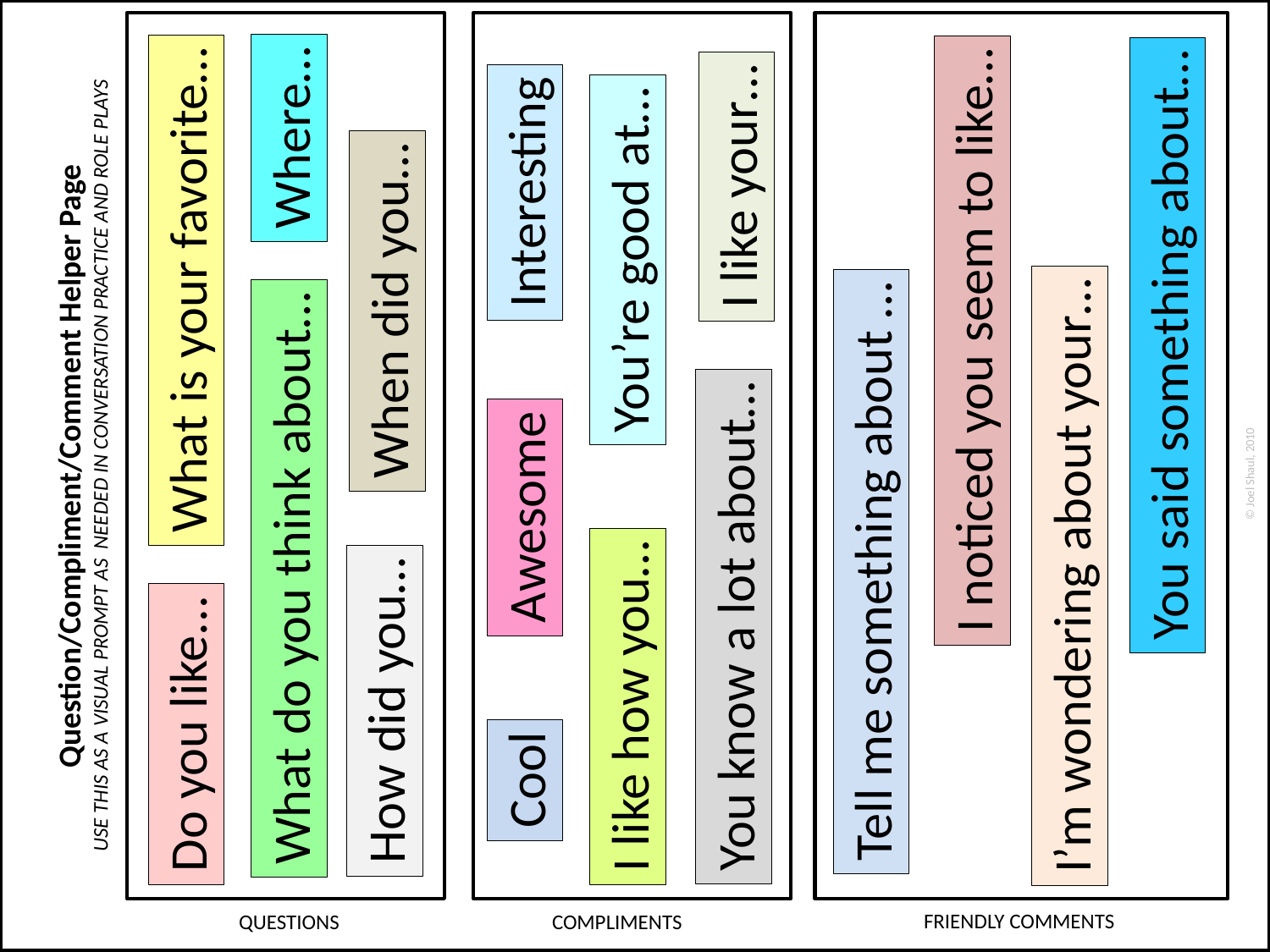

Question/Compliment/Comment Helper Page
USE THIS AS A VISUAL PROMPT AS  NEEDED IN CONVERSATION PRACTICE AND ROLE PLAYS

Do you like...
What is your favorite…
What do you think about…
Where…
QUESTIONS
How did you…
When did you…

Cool
Awesome
Interesting
I like how you…
You’re good at…
COMPLIMENTS
You know a lot about…
I like your…

Tell me something about …
I noticed you seem to like…
FRIENDLY COMMENTS
I’m wondering about your…
You said something about…
© Joel Shaul, 2010